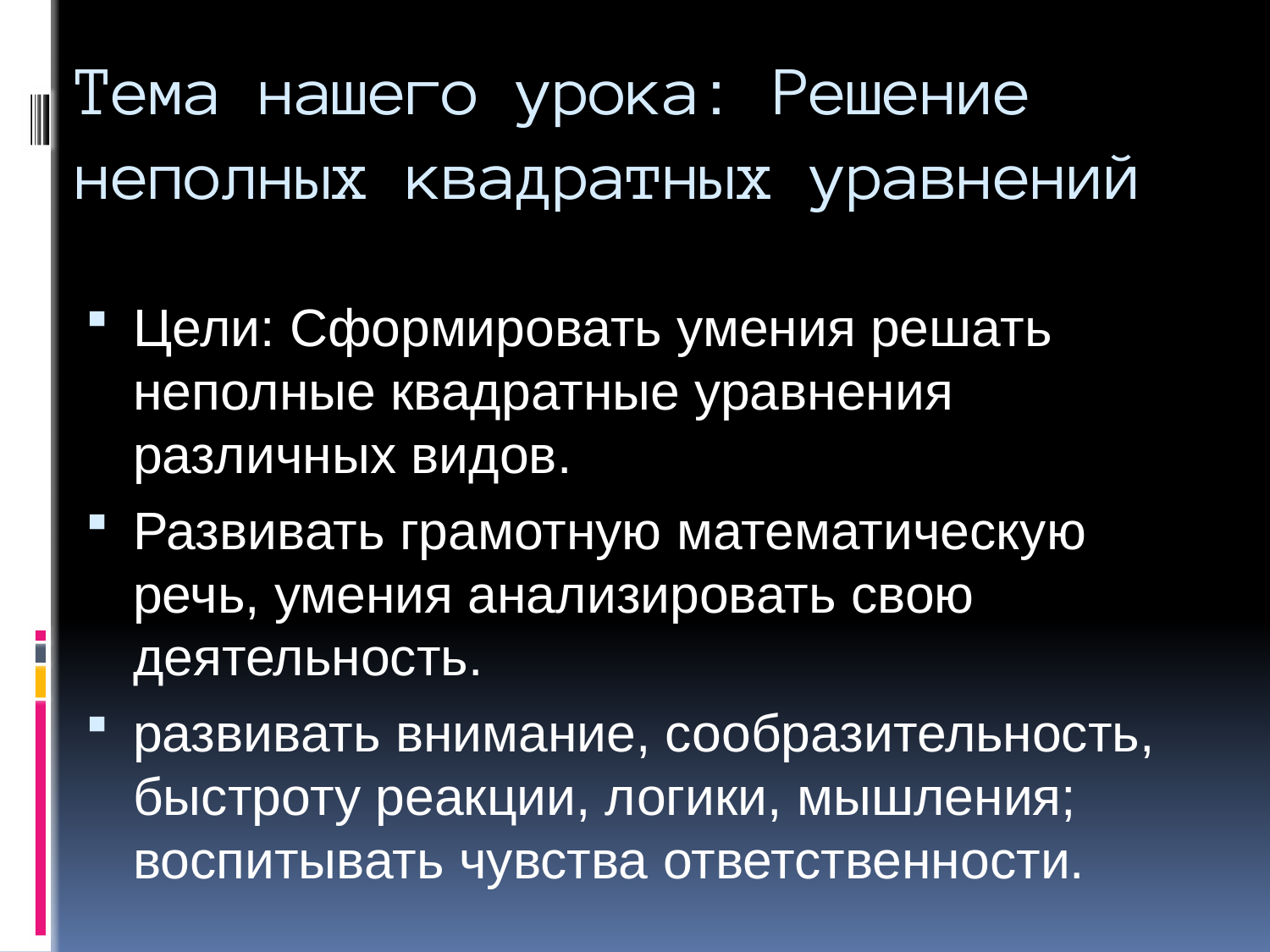

# Тема нашего урока: Решение неполных квадратных уравнений
Цели: Сформировать умения решать неполные квадратные уравнения различных видов.
Развивать грамотную математическую речь, умения анализировать свою деятельность.
развивать внимание, сообразительность, быстроту реакции, логики, мышления; воспитывать чувства ответственности.